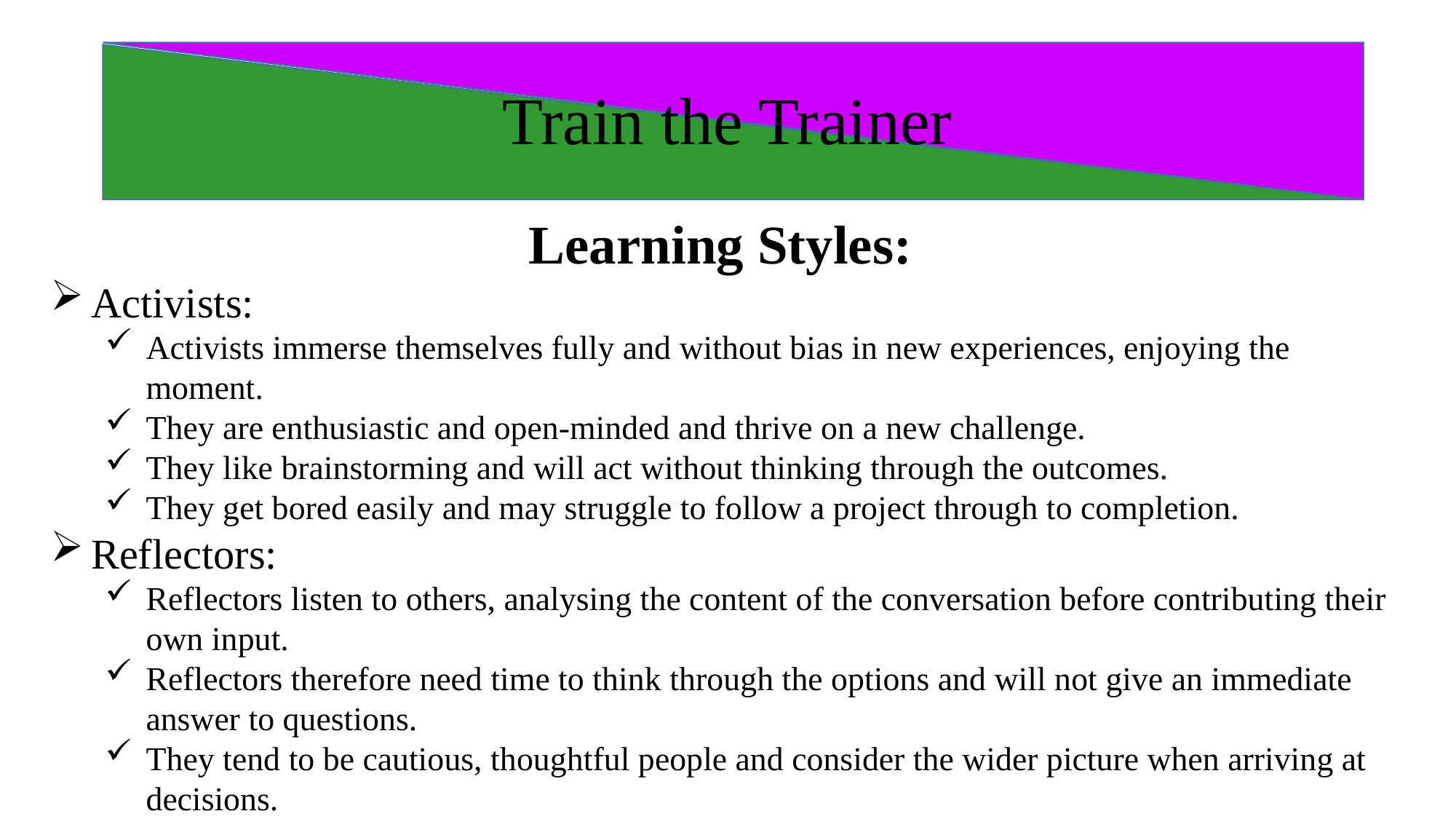

# Train the Trainer

Learning Styles:
Activists:
Activists immerse themselves fully and without bias in new experiences, enjoying the moment.
They are enthusiastic and open-minded and thrive on a new challenge.
They like brainstorming and will act without thinking through the outcomes.
They get bored easily and may struggle to follow a project through to completion.
Reflectors:
Reflectors listen to others, analysing the content of the conversation before contributing their own input.
Reflectors therefore need time to think through the options and will not give an immediate answer to questions.
They tend to be cautious, thoughtful people and consider the wider picture when arriving at decisions.